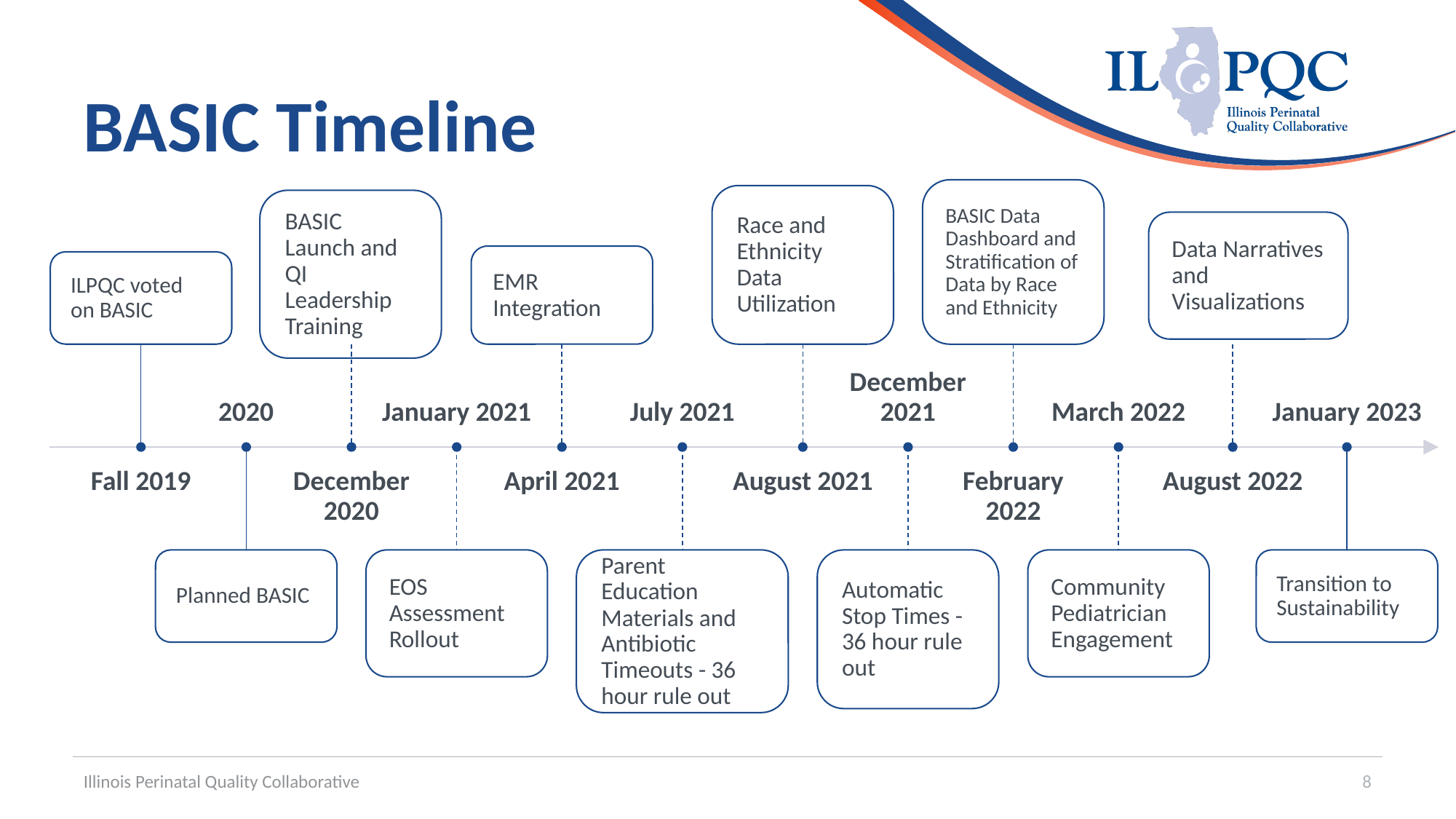

# BASIC Timeline

BASIC Data Dashboard and Stratification of Data by Race and Ethnicity

Race and Ethnicity Data Utilization
BASIC Launch and QI Leadership Training

Data Narratives and Visualizations

EMR Integration

ILPQC voted on BASIC

2020

January 2021

July 2021

December 2021

March 2022

January 2023

Fall 2019

December 2020

April 2021

August 2021

February 2022

August 2022

Planned BASIC
Transition to Sustainability
EOS Assessment  Rollout
Community Pediatrician Engagement
Automatic Stop Times - 36 hour rule out
Parent Education Materials and Antibiotic Timeouts - 36 hour rule out
Illinois Perinatal Quality Collaborative
8